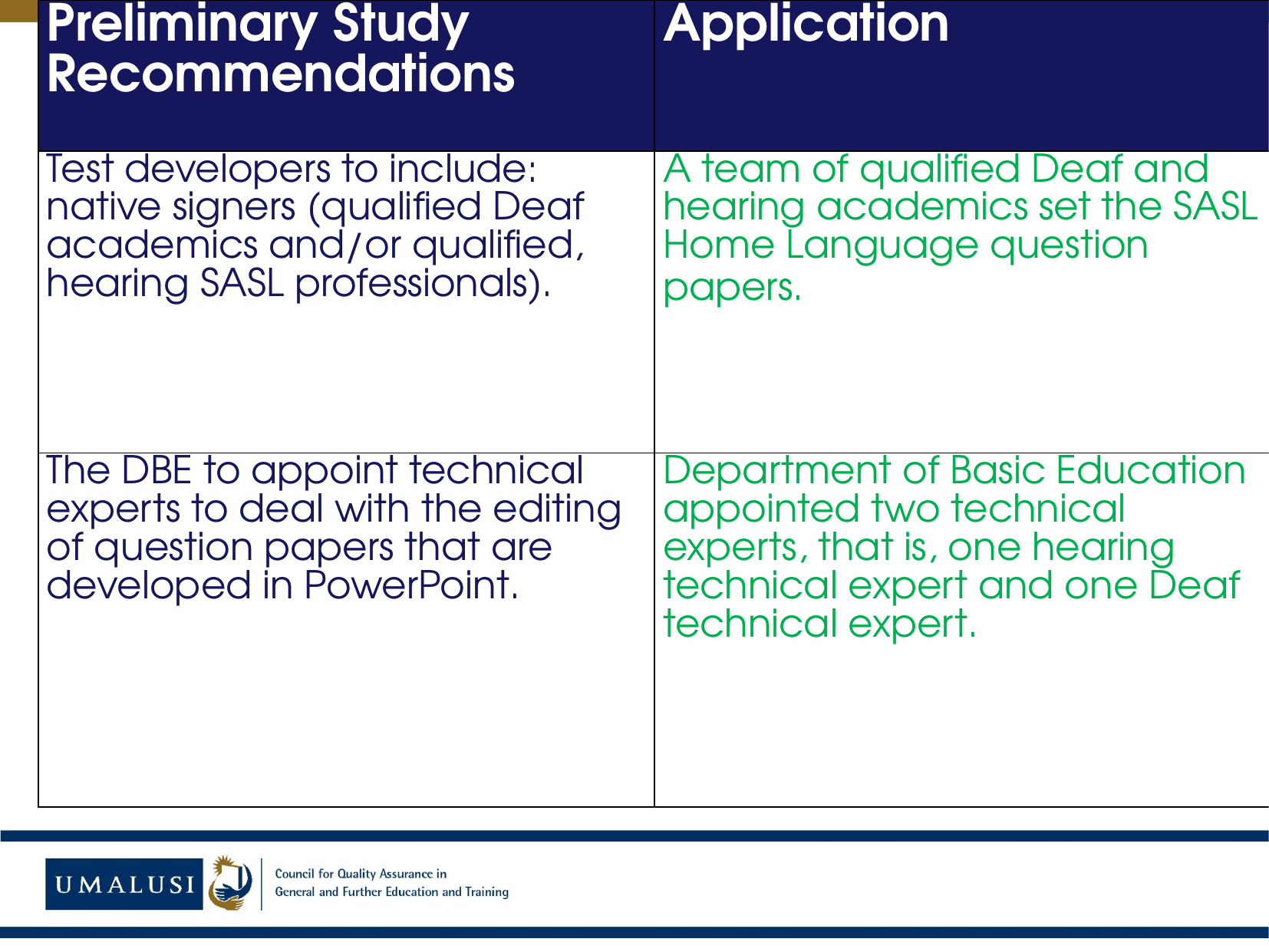

| Preliminary Study Recommendations | Application |
| --- | --- |
| Test developers to include: native signers (qualified Deaf academics and/or qualified, hearing SASL professionals). | A team of qualified Deaf and hearing academics set the SASL Home Language question papers. |
| The DBE to appoint technical experts to deal with the editing of question papers that are developed in PowerPoint. | Department of Basic Education appointed two technical experts, that is, one hearing technical expert and one Deaf technical expert. |
#